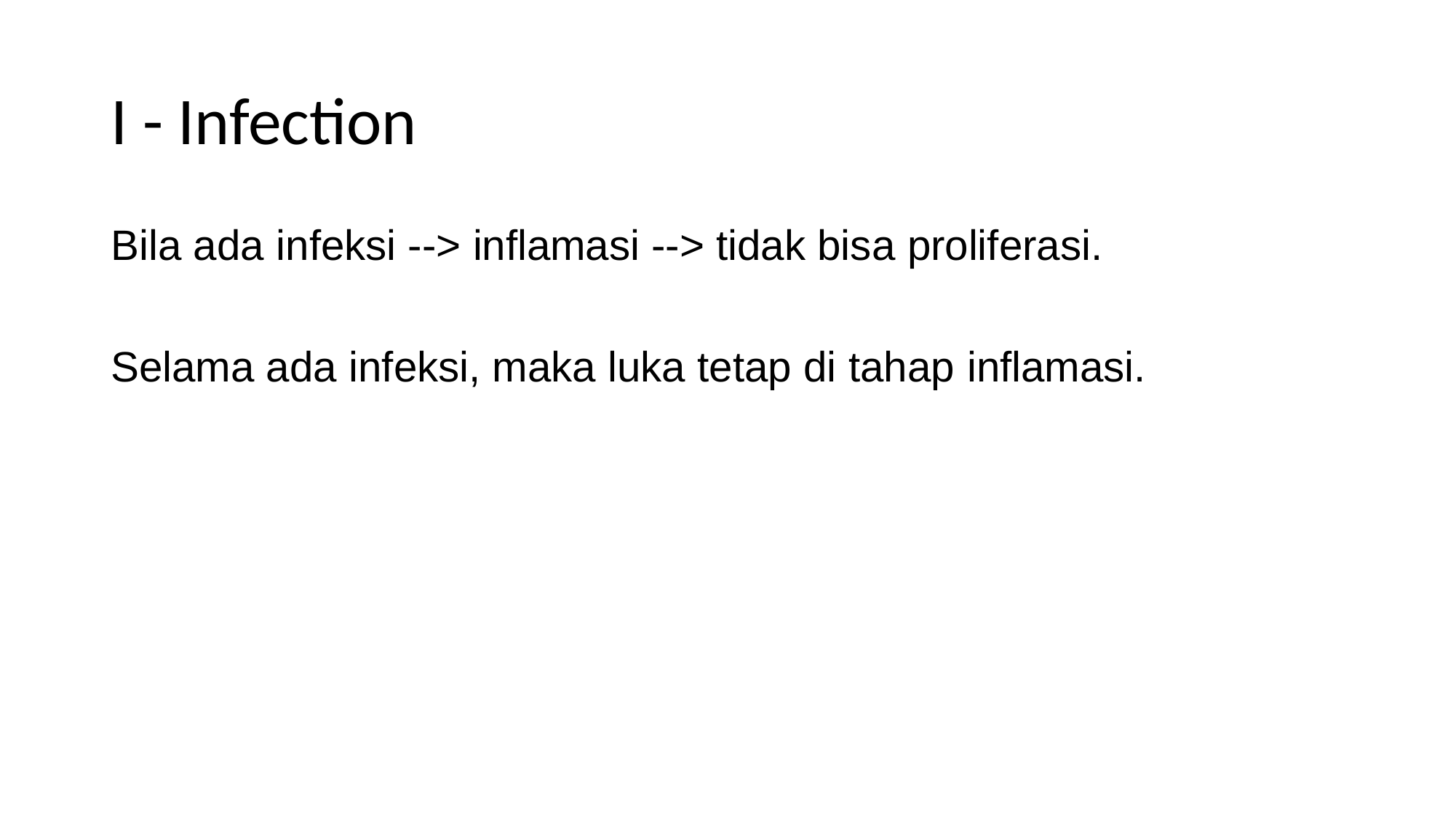

# I - Infection
Bila ada infeksi --> inflamasi --> tidak bisa proliferasi.

Selama ada infeksi, maka luka tetap di tahap inflamasi.